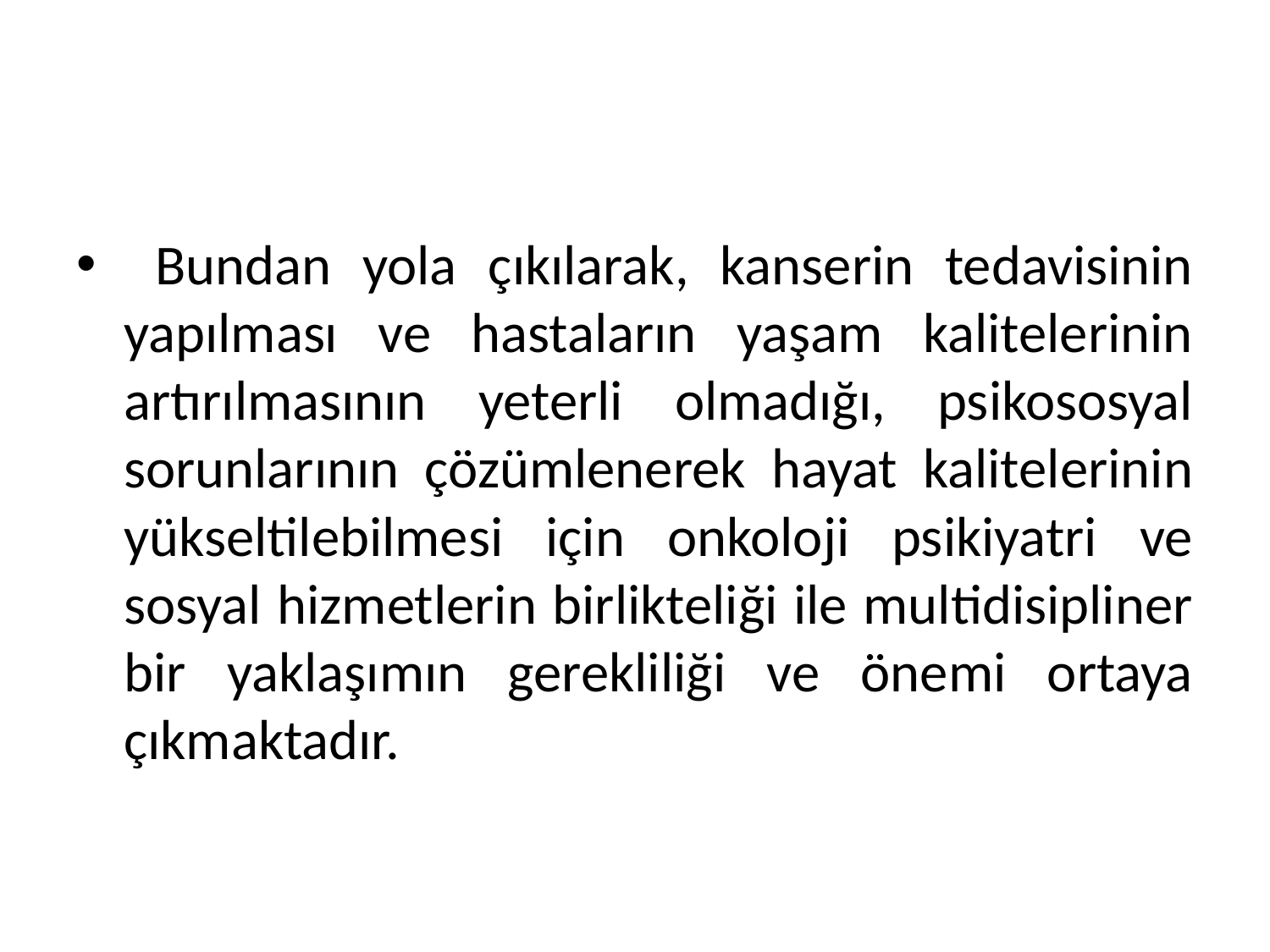

#
 Bundan yola çıkılarak, kanserin tedavisinin yapılması ve hastaların yaşam kalitelerinin artırılmasının yeterli olmadığı, psikososyal sorunlarının çözümlenerek hayat kalitelerinin yükseltilebilmesi için onkoloji psikiyatri ve sosyal hizmetlerin birlikteliği ile multidisipliner bir yaklaşımın gerekliliği ve önemi ortaya çıkmaktadır.